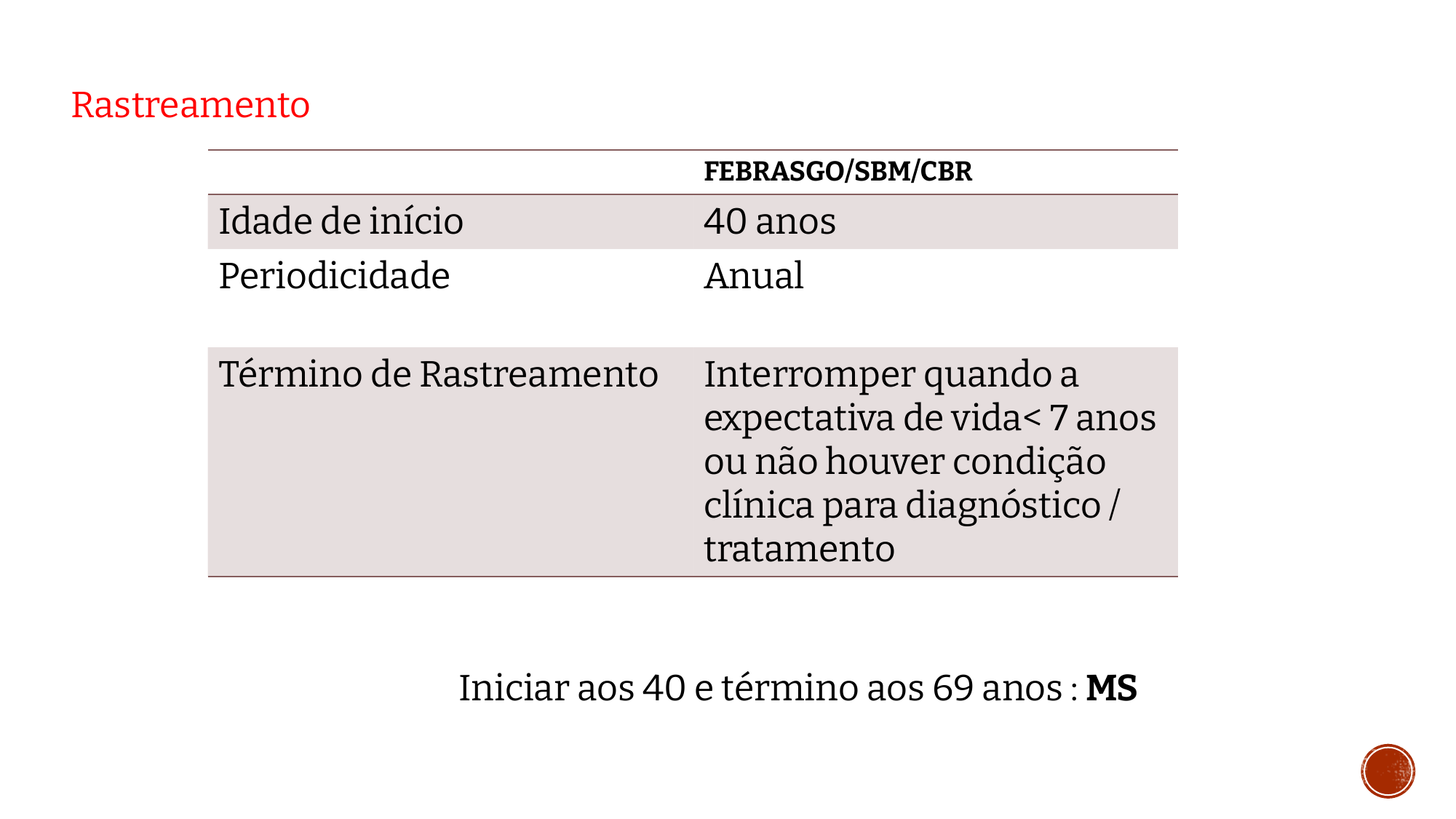

Rastreamento
|  | FEBRASGO/SBM/CBR |
| --- | --- |
| Idade de início | 40 anos |
| Periodicidade | Anual |
| Término de Rastreamento | Interromper quando a expectativa de vida< 7 anos ou não houver condição clínica para diagnóstico / tratamento |
Iniciar aos 40 e término aos 69 anos : MS